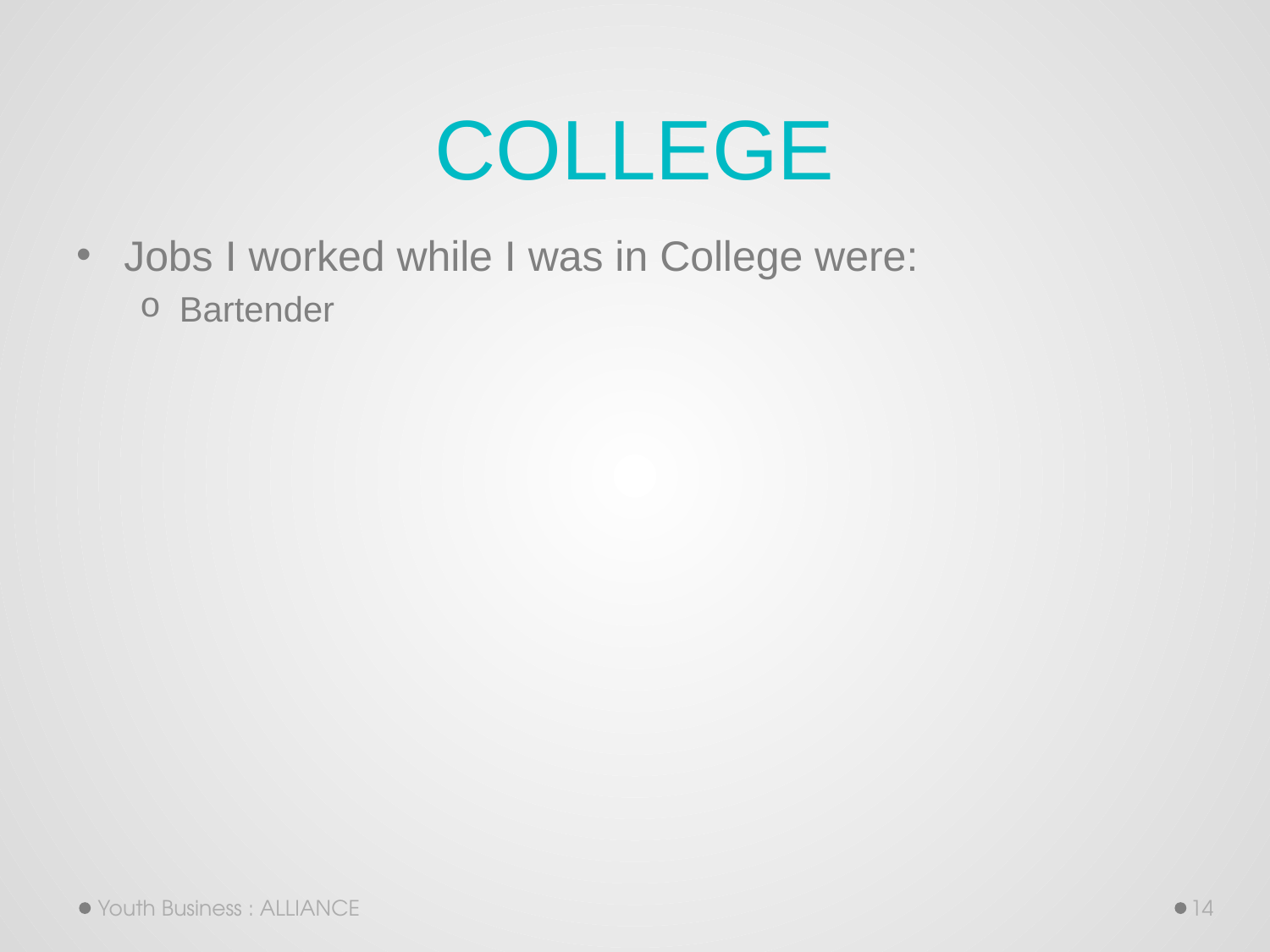

# College
Jobs I worked while I was in College were:
Bartender

Youth Business : ALLIANCE
14